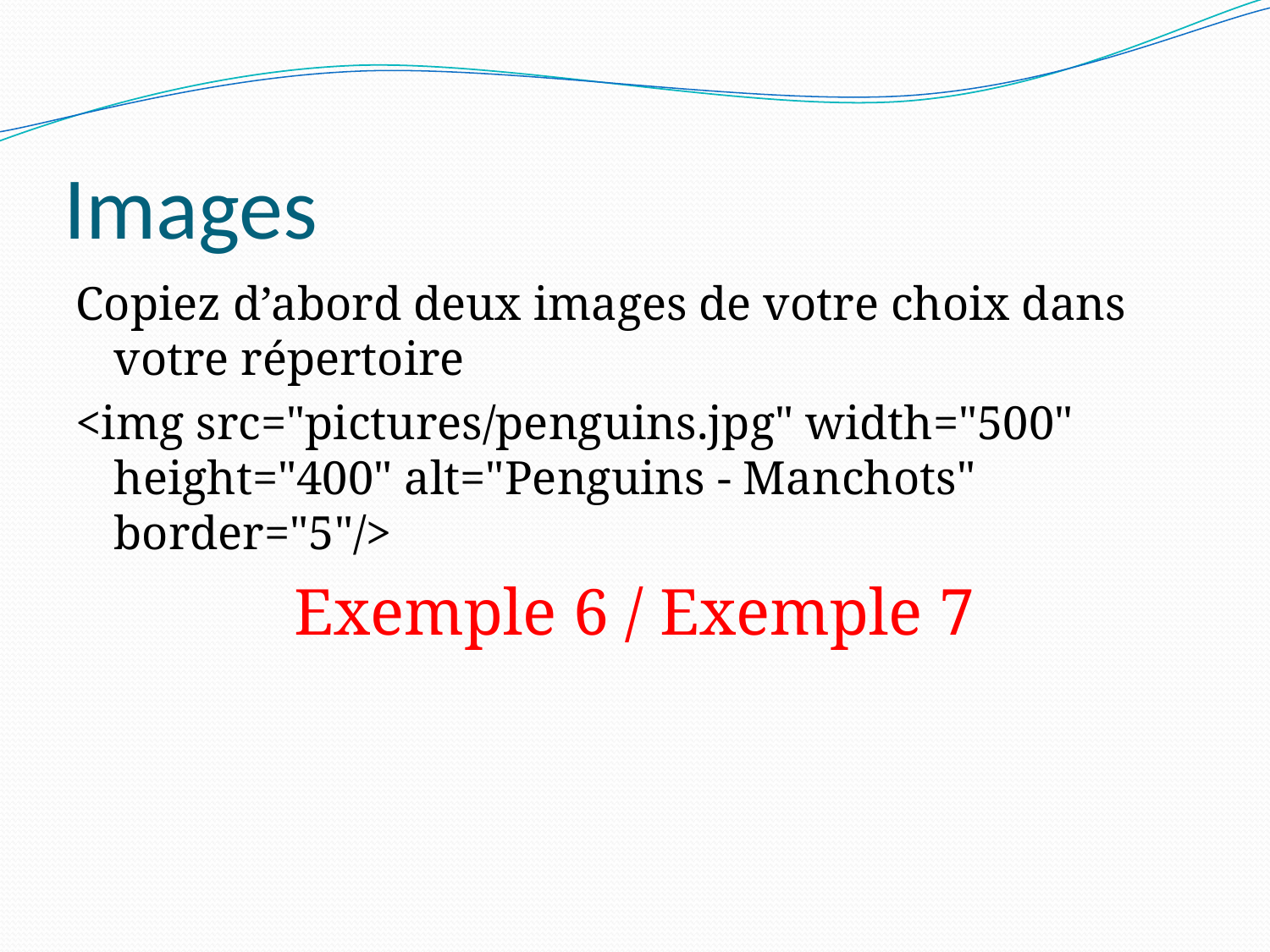

# Images
Copiez d’abord deux images de votre choix dans votre répertoire
<img src="pictures/penguins.jpg" width="500" height="400" alt="Penguins - Manchots" border="5"/>
Exemple 6 / Exemple 7
28